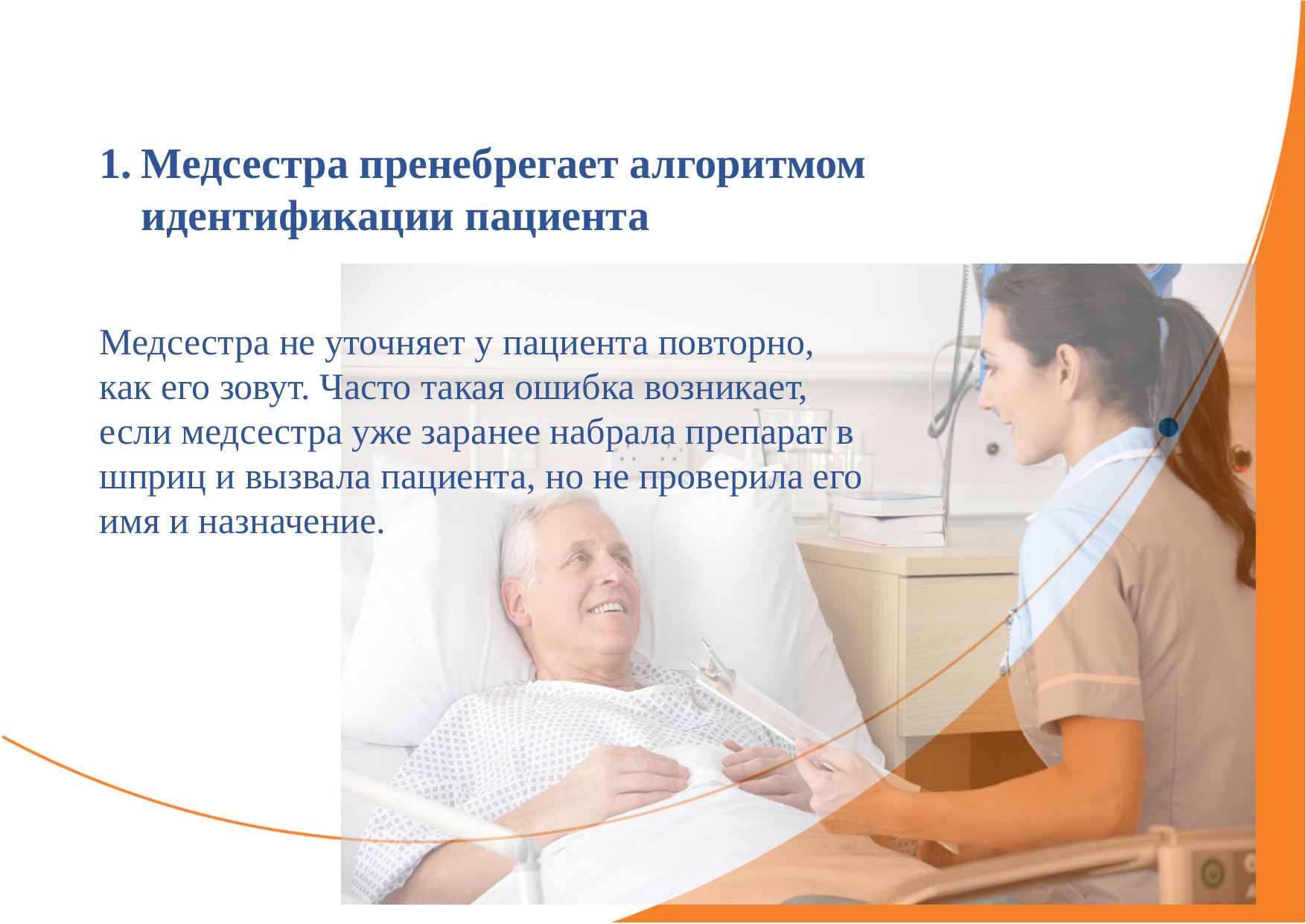

Медсестра пренебрегает алгоритмом идентификации пациента

Медсестра не уточняет у пациента повторно, как его зовут. Часто такая ошибка возникает, если медсестра уже заранее набрала препарат в шприц и вызвала пациента, но не проверила его имя и назначение.